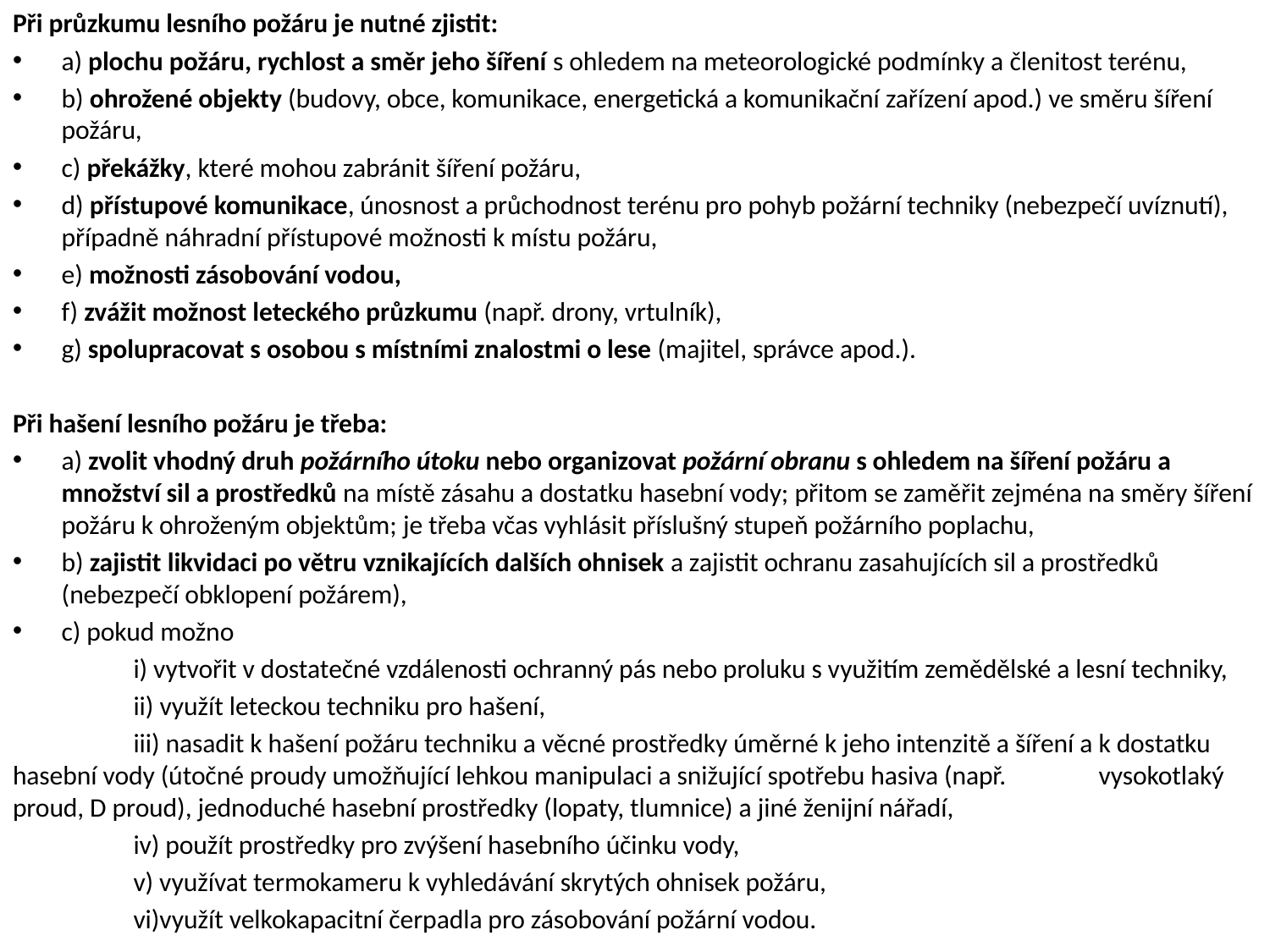

Při průzkumu lesního požáru je nutné zjistit:
a) plochu požáru, rychlost a směr jeho šíření s ohledem na meteorologické podmínky a členitost terénu,
b) ohrožené objekty (budovy, obce, komunikace, energetická a komunikační zařízení apod.) ve směru šíření požáru,
c) překážky, které mohou zabránit šíření požáru,
d) přístupové komunikace, únosnost a průchodnost terénu pro pohyb požární techniky (nebezpečí uvíznutí), případně náhradní přístupové možnosti k místu požáru,
e) možnosti zásobování vodou,
f) zvážit možnost leteckého průzkumu (např. drony, vrtulník),
g) spolupracovat s osobou s místními znalostmi o lese (majitel, správce apod.).

Při hašení lesního požáru je třeba:
a) zvolit vhodný druh požárního útoku nebo organizovat požární obranu s ohledem na šíření požáru a množství sil a prostředků na místě zásahu a dostatku hasební vody; přitom se zaměřit zejména na směry šíření požáru k ohroženým objektům; je třeba včas vyhlásit příslušný stupeň požárního poplachu,
b) zajistit likvidaci po větru vznikajících dalších ohnisek a zajistit ochranu zasahujících sil a prostředků (nebezpečí obklopení požárem),
c) pokud možno
	i) vytvořit v dostatečné vzdálenosti ochranný pás nebo proluku s využitím zemědělské a lesní techniky,
	ii) využít leteckou techniku pro hašení,
	iii) nasadit k hašení požáru techniku a věcné prostředky úměrné k jeho intenzitě a šíření a k dostatku 	hasební vody (útočné proudy umožňující lehkou manipulaci a snižující spotřebu hasiva (např. 	vysokotlaký proud, D proud), jednoduché hasební prostředky (lopaty, tlumnice) a jiné ženijní nářadí,
	iv) použít prostředky pro zvýšení hasebního účinku vody,
	v) využívat termokameru k vyhledávání skrytých ohnisek požáru,
	vi)využít velkokapacitní čerpadla pro zásobování požární vodou.
#